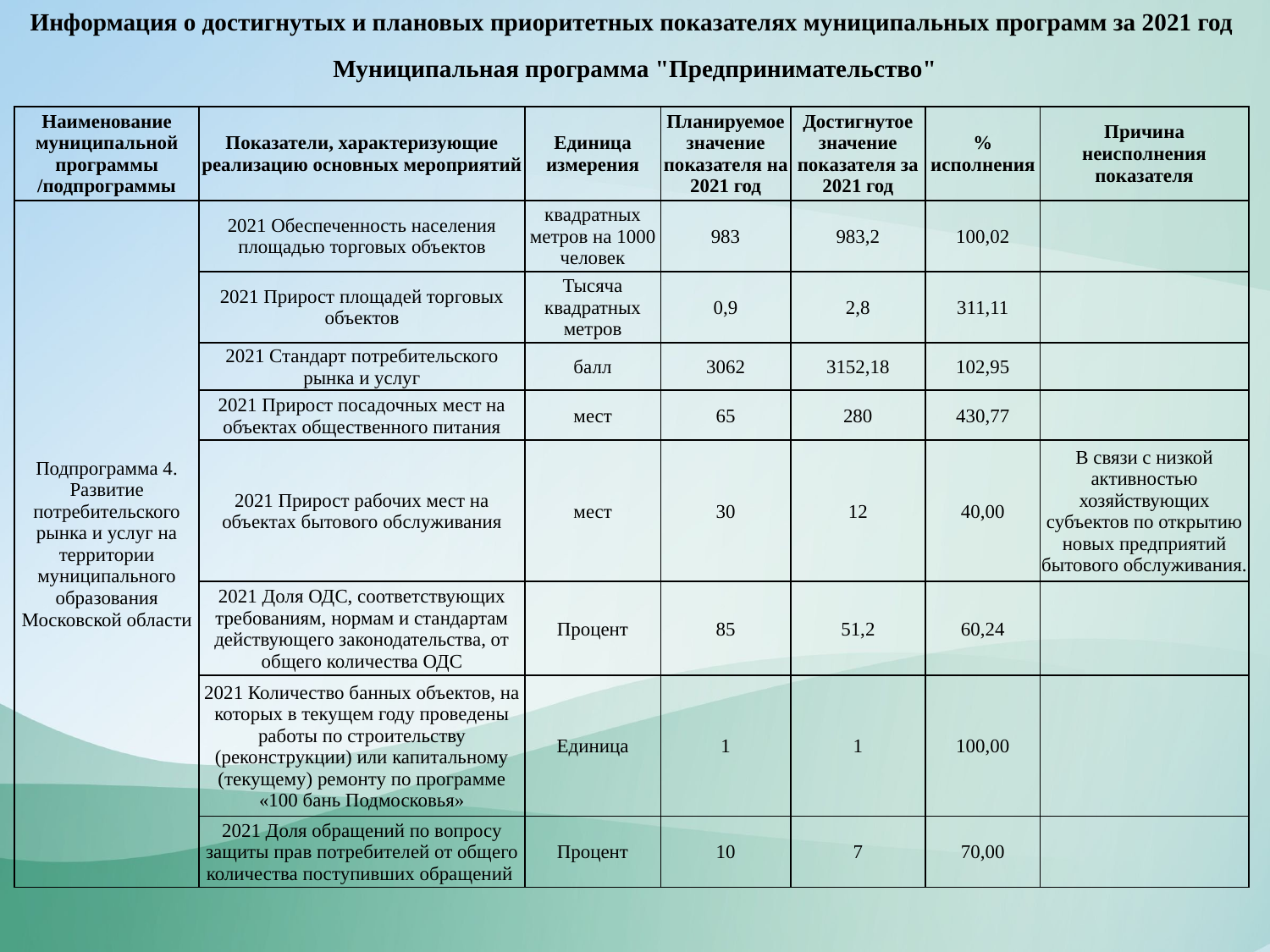

Информация о достигнутых и плановых приоритетных показателях муниципальных программ за 2021 год
Муниципальная программа "Предпринимательство"
| Наименование муниципальной программы /подпрограммы | Показатели, характеризующие реализацию основных мероприятий | Единица измерения | Планируемое значение показателя на 2021 год | Достигнутое значение показателя за 2021 год | % исполнения | Причина неисполнения показателя |
| --- | --- | --- | --- | --- | --- | --- |
| Подпрограмма 4. Развитие потребительского рынка и услуг на территории муниципального образования Московской области | 2021 Обеспеченность населения площадью торговых объектов | квадратных метров на 1000 человек | 983 | 983,2 | 100,02 |  |
|  | 2021 Прирост площадей торговых объектов | Тысяча квадратных метров | 0,9 | 2,8 | 311,11 |  |
|  | 2021 Стандарт потребительского рынка и услуг | балл | 3062 | 3152,18 | 102,95 |  |
|  | 2021 Прирост посадочных мест на объектах общественного питания | мест | 65 | 280 | 430,77 |  |
|  | 2021 Прирост рабочих мест на объектах бытового обслуживания | мест | 30 | 12 | 40,00 | В связи с низкой активностью хозяйствующих субъектов по открытию новых предприятий бытового обслуживания. |
|  | 2021 Доля ОДС, соответствующих требованиям, нормам и стандартам действующего законодательства, от общего количества ОДС | Процент | 85 | 51,2 | 60,24 |  |
|  | 2021 Количество банных объектов, на которых в текущем году проведены работы по строительству (реконструкции) или капитальному (текущему) ремонту по программе «100 бань Подмосковья» | Единица | 1 | 1 | 100,00 |  |
|  | 2021 Доля обращений по вопросу защиты прав потребителей от общего количества поступивших обращений | Процент | 10 | 7 | 70,00 |  |